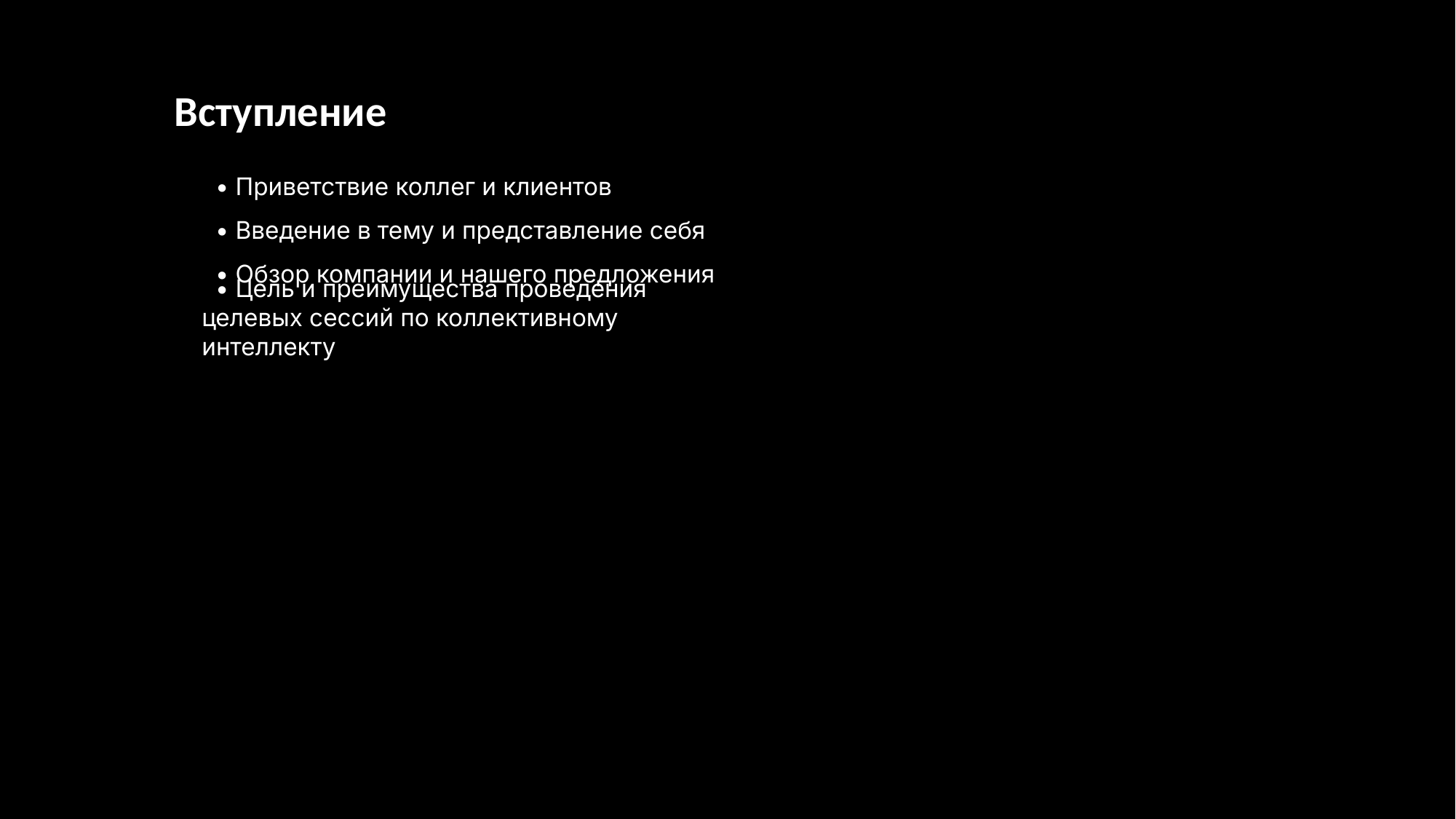

Вступление
  • Приветствие коллег и клиентов
  • Введение в тему и представление себя
  • Обзор компании и нашего предложения
  • Цель и преимущества проведения целевых сессий по коллективному интеллекту